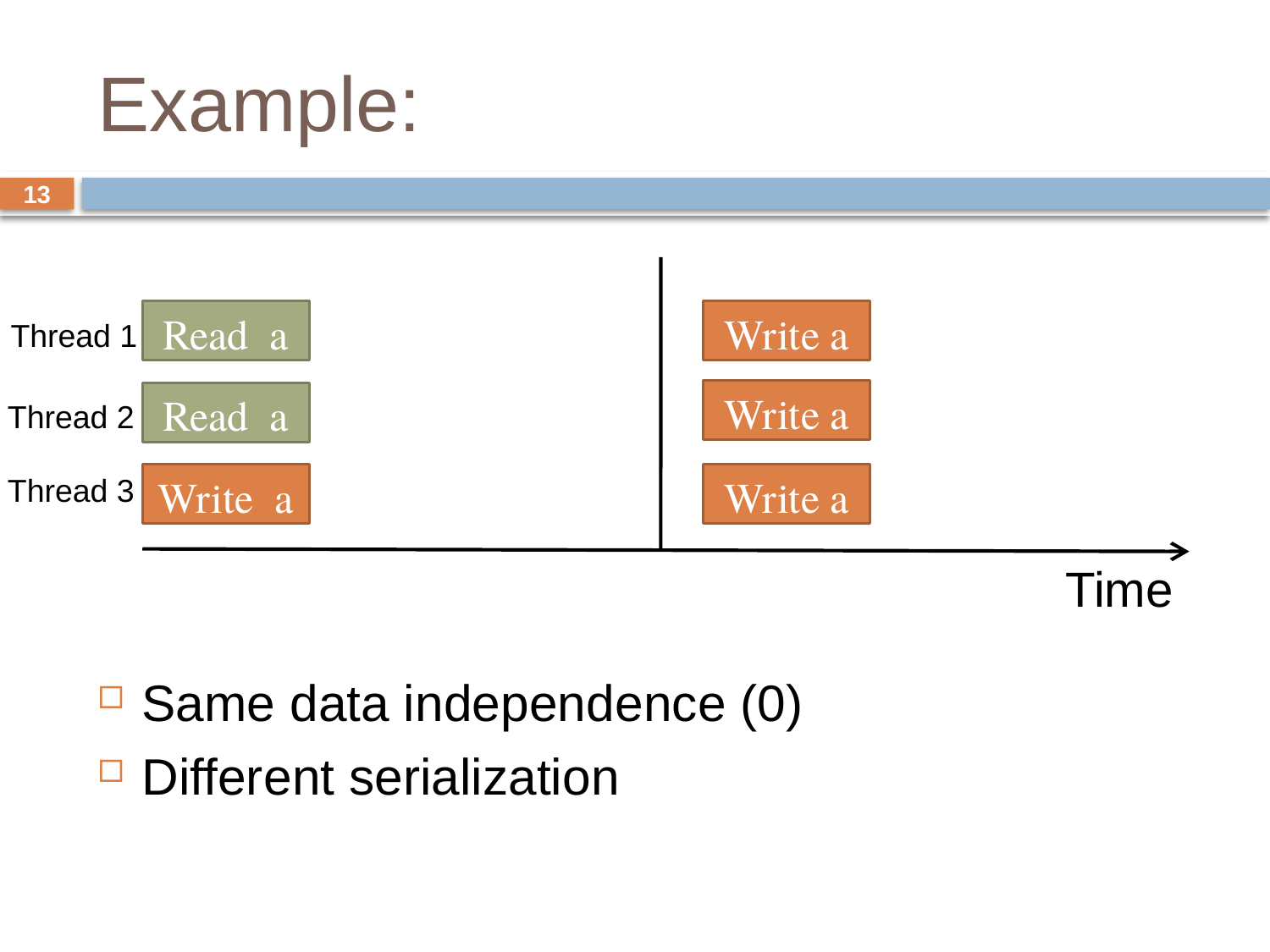

# Example:
13

Same data independence (0)
Different serialization

Read  a
Write a
Thread 1
Write a
Read  a
Thread 2
Thread 3
Write  a
Write a
Time